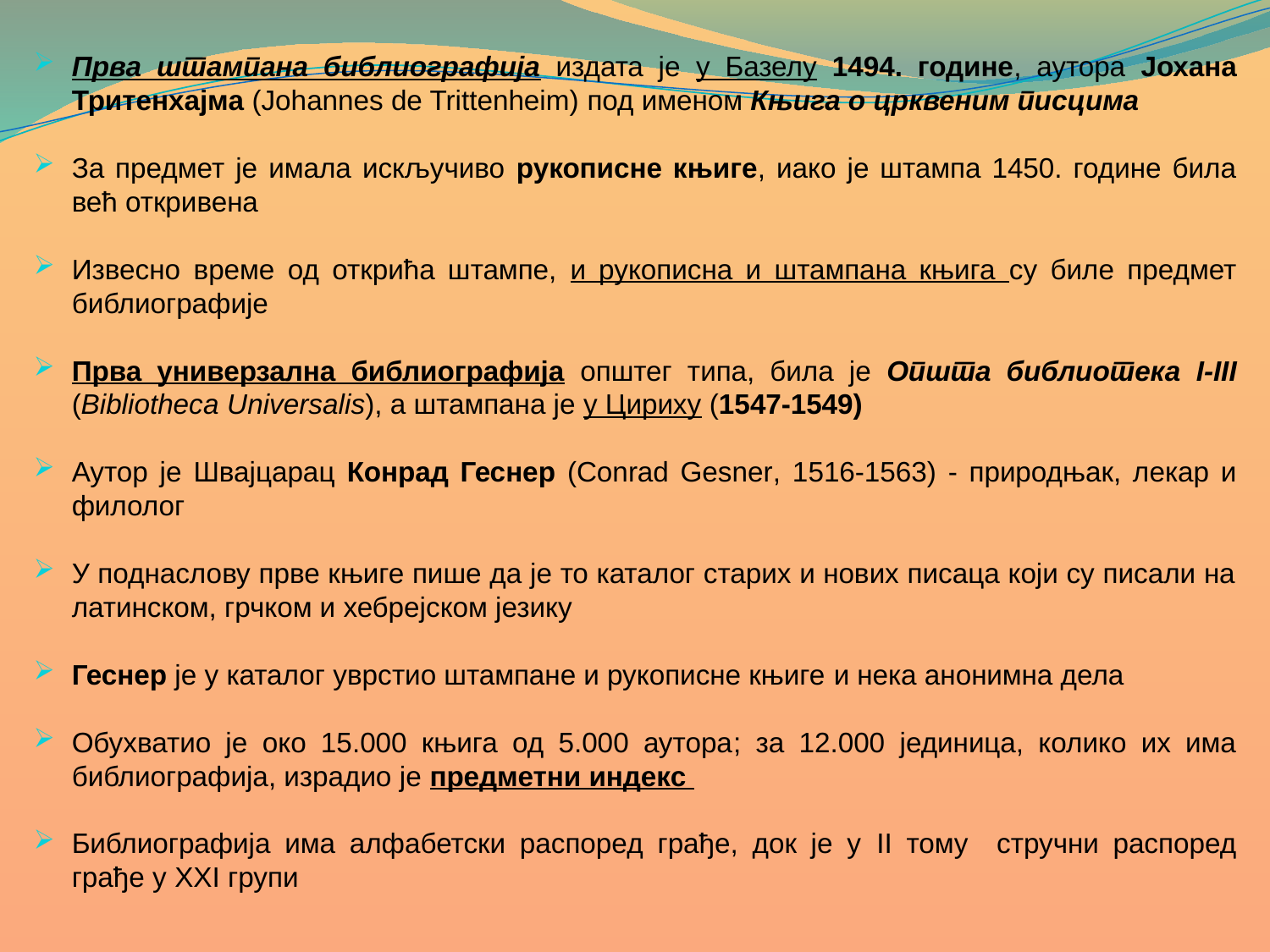

Прва штампана библиографија издата је у Базелу 1494. године, аутора Јохана Тритенхајма (Johannes de Trittenheim) под именом Књига о црквеним писцима

За предмет је имала искључиво рукописне књиге, иако је штампа 1450. године била већ откривена

Извесно време од открића штампе, и рукописна и штампана књига су биле предмет библиографије

Прва универзална библиографија општег типа, била је Општа библиотека I-III (Bibliotheca Universalis), а штампана је у Цириху (1547-1549)

Аутор је Швајцарац Конрад Геснер (Conrad Gesner, 1516-1563) - природњак, лекар и филолог

У поднаслову прве књиге пише да је то каталог старих и нових писаца који су писали на латинском, грчком и хебрејском језику

Геснер је у каталог уврстио штампане и рукописне књиге и нека анонимна дела

Обухватио је око 15.000 књига од 5.000 аутора; за 12.000 јединица, колико их има библиографија, израдио је предметни индекс

Библиографија има алфабетски распоред грађе, док је у II тому  стручни распоред грађе у XXI групи